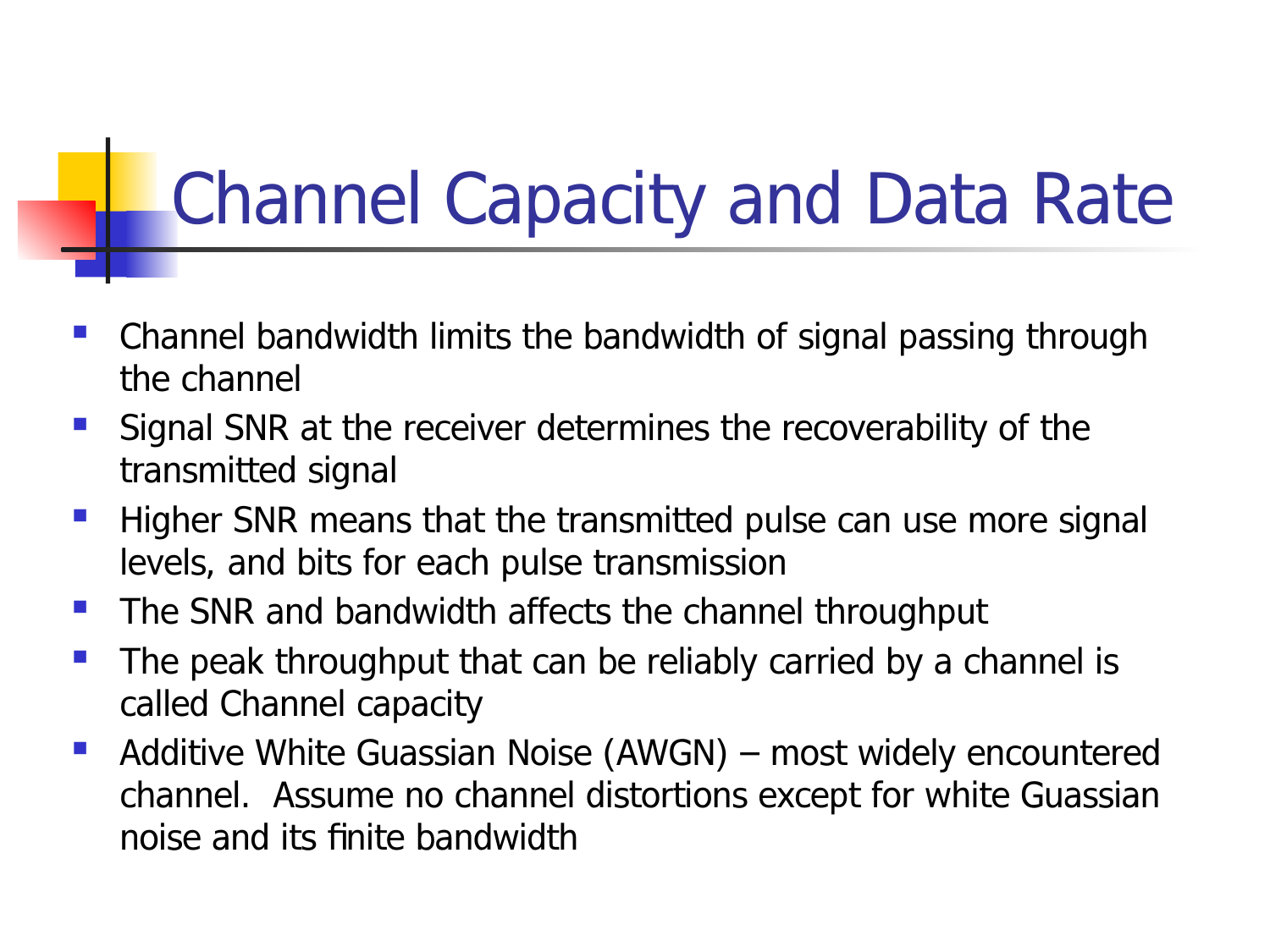

# Channel Capacity and Data Rate
Channel bandwidth limits the bandwidth of signal passing through the channel
Signal SNR at the receiver determines the recoverability of the transmitted signal
Higher SNR means that the transmitted pulse can use more signal levels, and bits for each pulse transmission
The SNR and bandwidth affects the channel throughput
The peak throughput that can be reliably carried by a channel is called Channel capacity
Additive White Guassian Noise (AWGN) – most widely encountered channel.  Assume no channel distortions except for white Guassian noise and its finite bandwidth